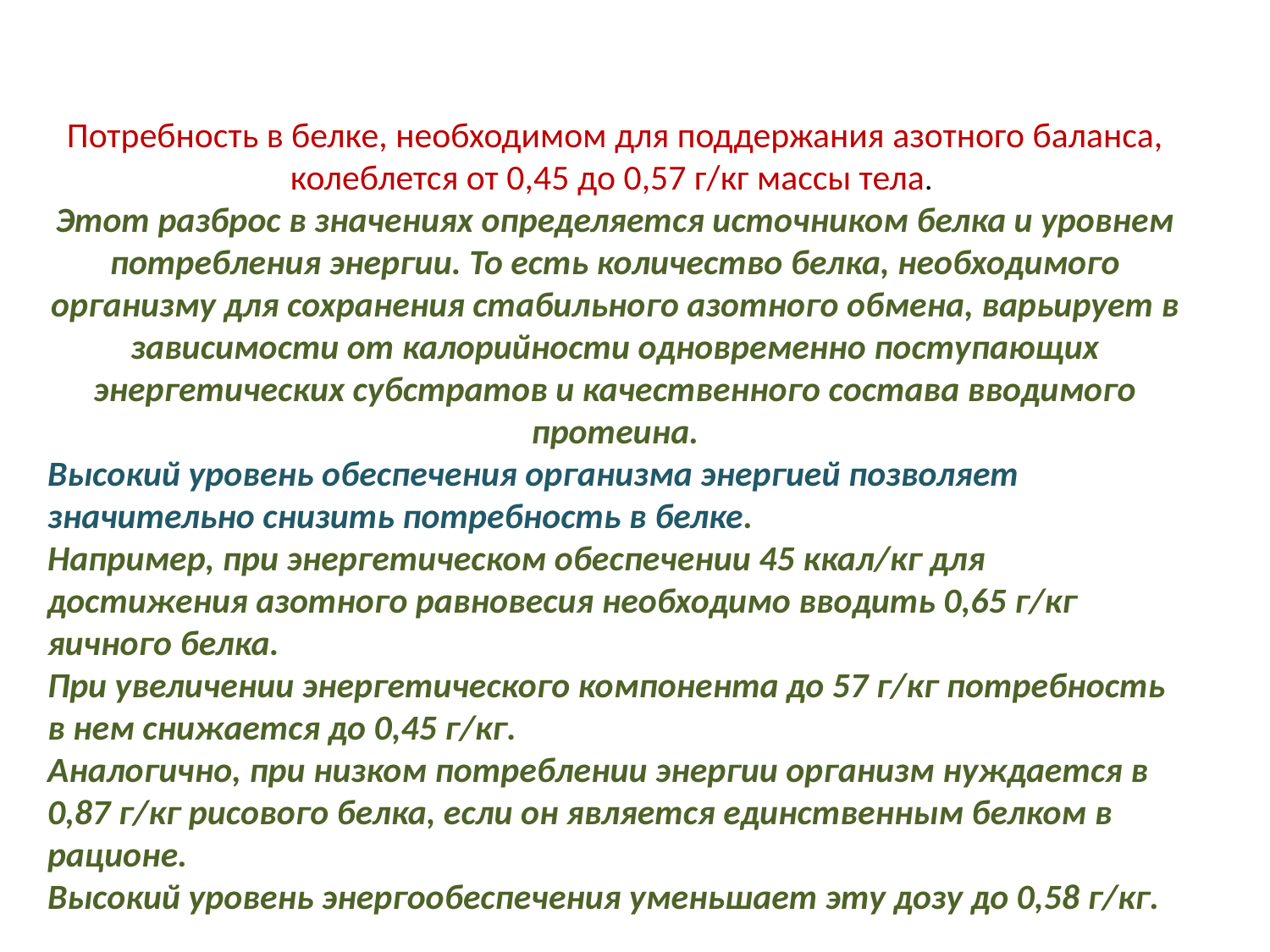

Потребность в белке, необходимом для поддержания азотного баланса, колеблется от 0,45 до 0,57 г/кг массы тела.
Этот разброс в значениях определяется источником белка и уровнем потребления энергии. То есть количество белка, необходимого организму для сохранения стабильного азотного обмена, варьирует в зависимости от калорийности одновременно поступающих энергетических субстратов и качественного состава вводимого протеина.
Высокий уровень обеспечения организма энергией позволяет значительно снизить потребность в белке.
Например, при энергетическом обеспечении 45 ккал/кг для достижения азотного равновесия необходимо вводить 0,65 г/кг яичного белка.
При увеличении энергетического компонента до 57 г/кг потребность в нем снижается до 0,45 г/кг.
Аналогично, при низком потреблении энергии организм нуждается в 0,87 г/кг рисового белка, если он является единственным белком в рационе.
Высокий уровень энергообеспечения уменьшает эту дозу до 0,58 г/кг.